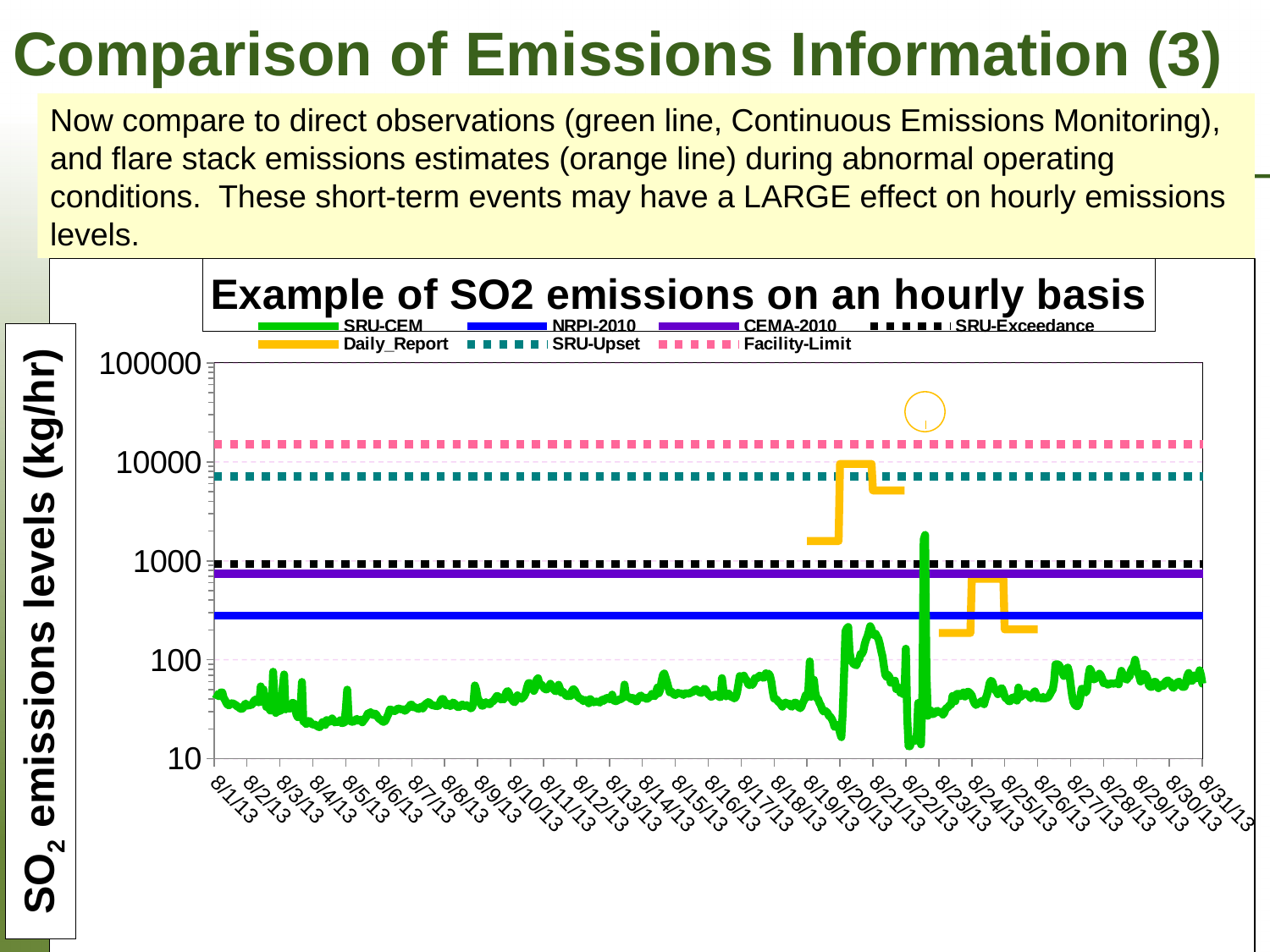

# Comparison of Emissions Information (3)
Now compare to direct observations (green line, Continuous Emissions Monitoring),  and flare stack emissions estimates (orange line) during abnormal operating conditions.  These short-term events may have a LARGE effect on hourly emissions levels.

### Chart: Example of SO2 emissions on an hourly basis

| Category | SRU-CEM | NRPI-2010 | CEMA-2010 | SRU-Exceedance | Daily_Report | SRU-Upset | Facility-Limit |
|---|---|---|---|---|---|---|---|
SO2 emissions levels (kg/hr)